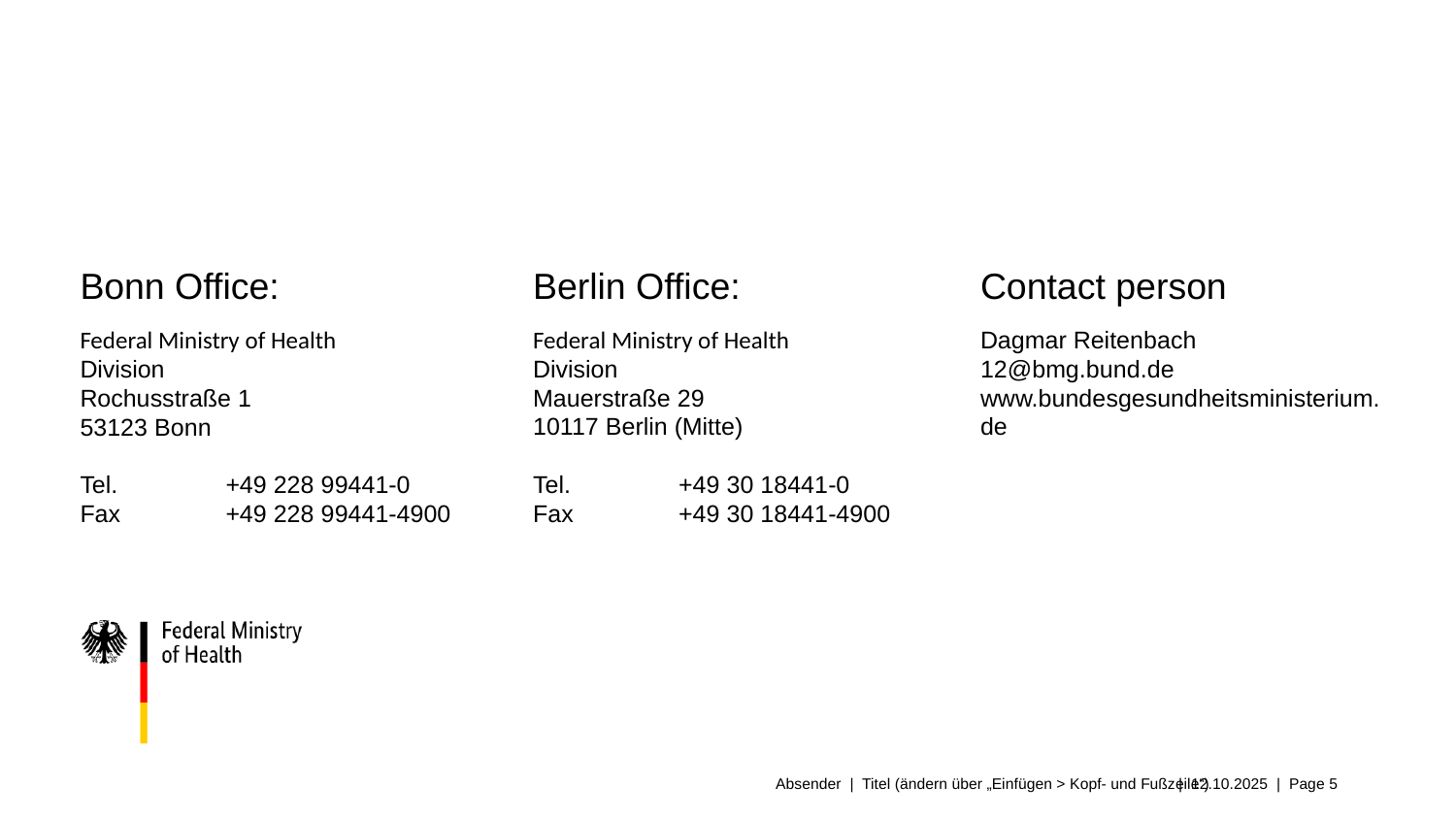

#
Bonn Office:
Berlin Office:
Contact person
Federal Ministry of Health
Division
Mauerstraße 29
10117 Berlin (Mitte)

Tel.	+49 30 18441-0
Fax	+49 30 18441-4900
Dagmar Reitenbach
12@bmg.bund.de
www.bundesgesundheitsministerium.de

Federal Ministry of Health
Division
Rochusstraße 1
53123 Bonn

Tel.	+49 228 99441-0
Fax	+49 228 99441-4900
Absender  |  Titel (ändern über „Einfügen > Kopf- und Fußzeile“)